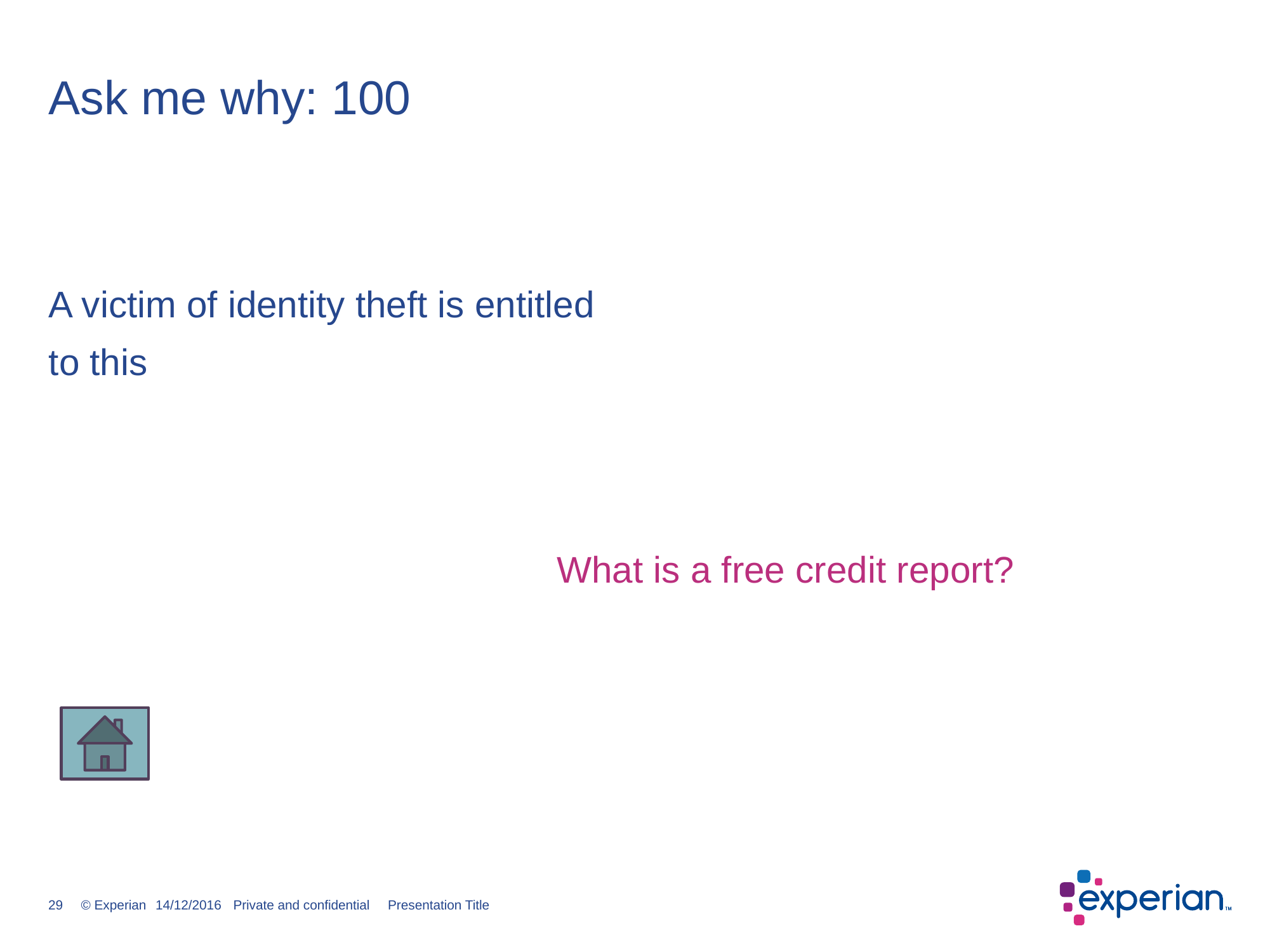

# Ask me why: 100
A victim of identity theft is entitled
to this
What is a free credit report?

29
14/12/2016
Private and confidential     Presentation Title